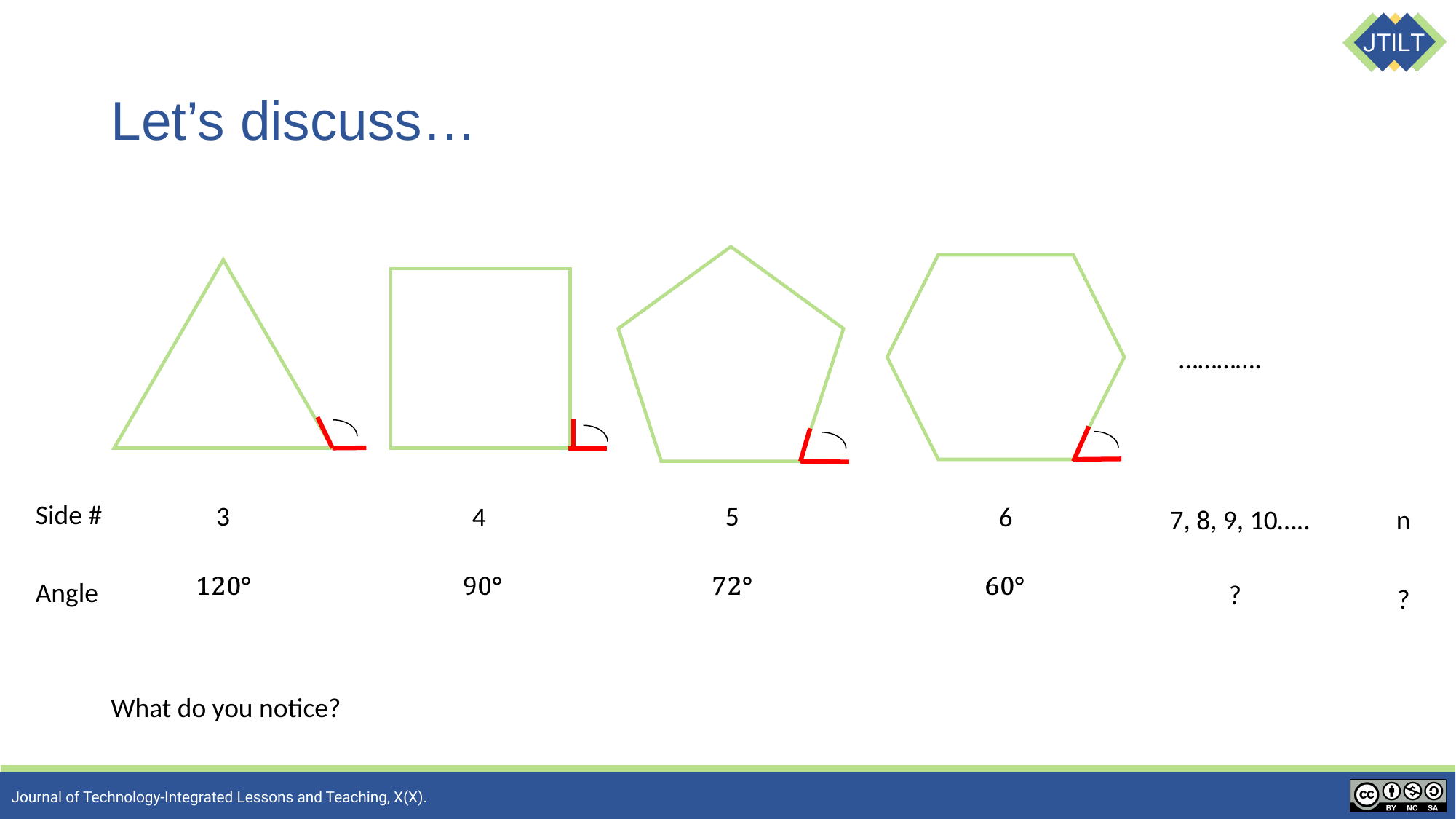

# Let’s discuss…

5

6

3

4

………….

Side #
7, 8, 9, 10…..
n
Angle
?
?
What do you notice?